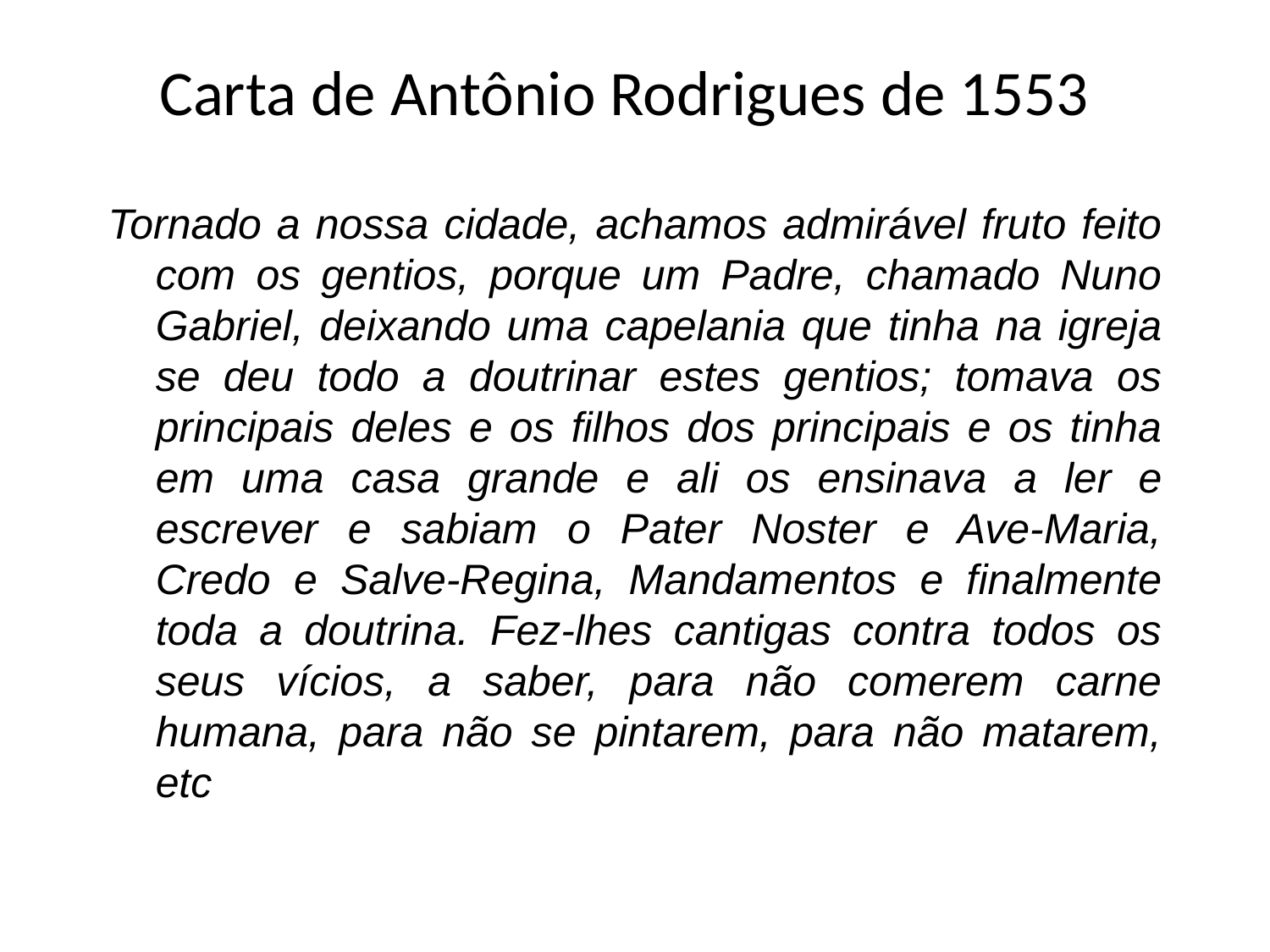

# Carta de Antônio Rodrigues de 1553
Tornado a nossa cidade, achamos admirável fruto feito com os gentios, porque um Padre, chamado Nuno Gabriel, deixando uma capelania que tinha na igreja se deu todo a doutrinar estes gentios; tomava os principais deles e os filhos dos principais e os tinha em uma casa grande e ali os ensinava a ler e escrever e sabiam o Pater Noster e Ave-Maria, Credo e Salve-Regina, Mandamentos e finalmente toda a doutrina. Fez-lhes cantigas contra todos os seus vícios, a saber, para não comerem carne humana, para não se pintarem, para não matarem, etc